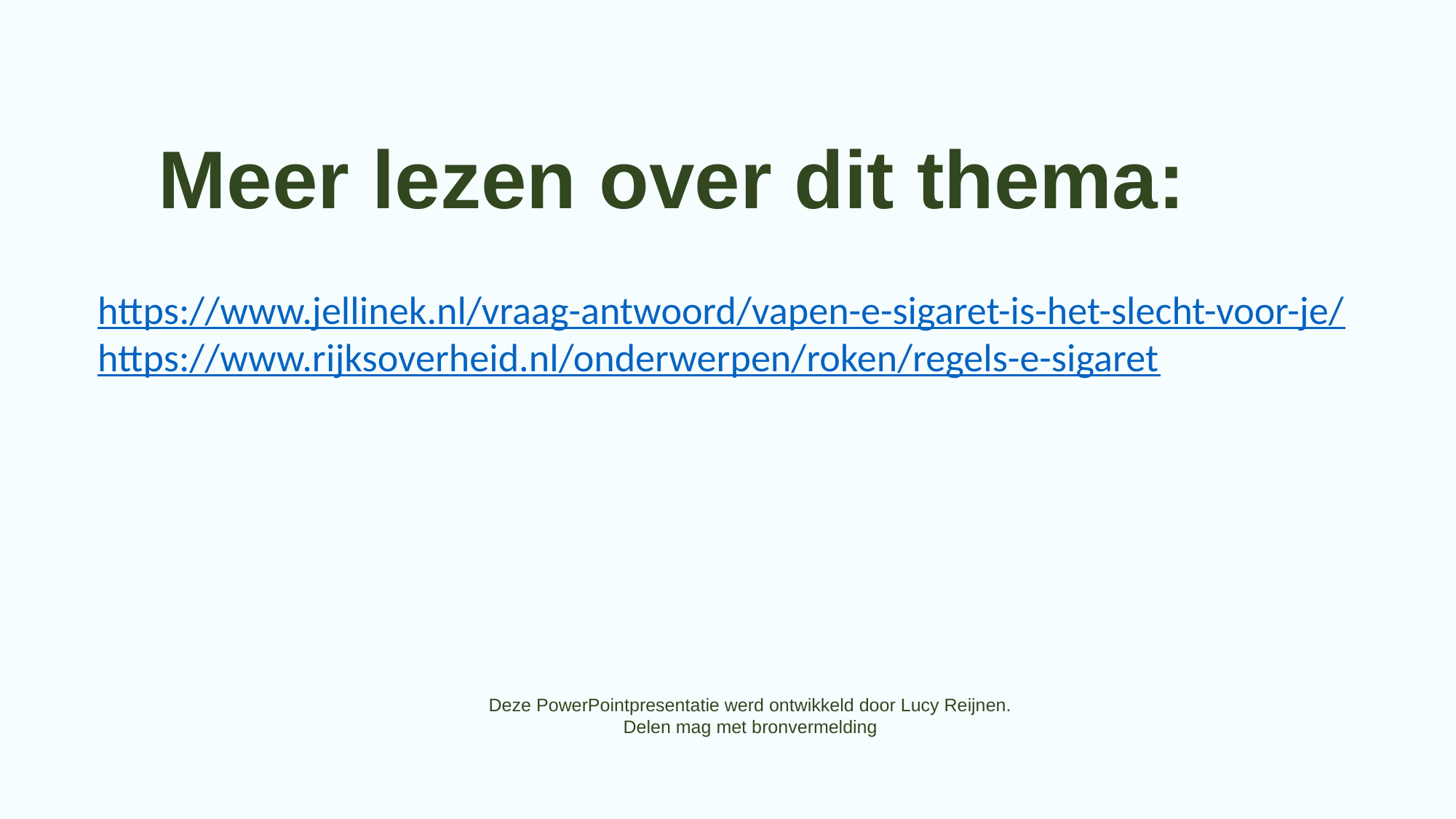

Meer lezen over dit thema:

https://www.jellinek.nl/vraag-antwoord/vapen-e-sigaret-is-het-slecht-voor-je/
https://www.rijksoverheid.nl/onderwerpen/roken/regels-e-sigaret
Deze PowerPointpresentatie werd ontwikkeld door Lucy Reijnen.
Delen mag met bronvermelding
©Kieresoe2023 Lucy Reijnen